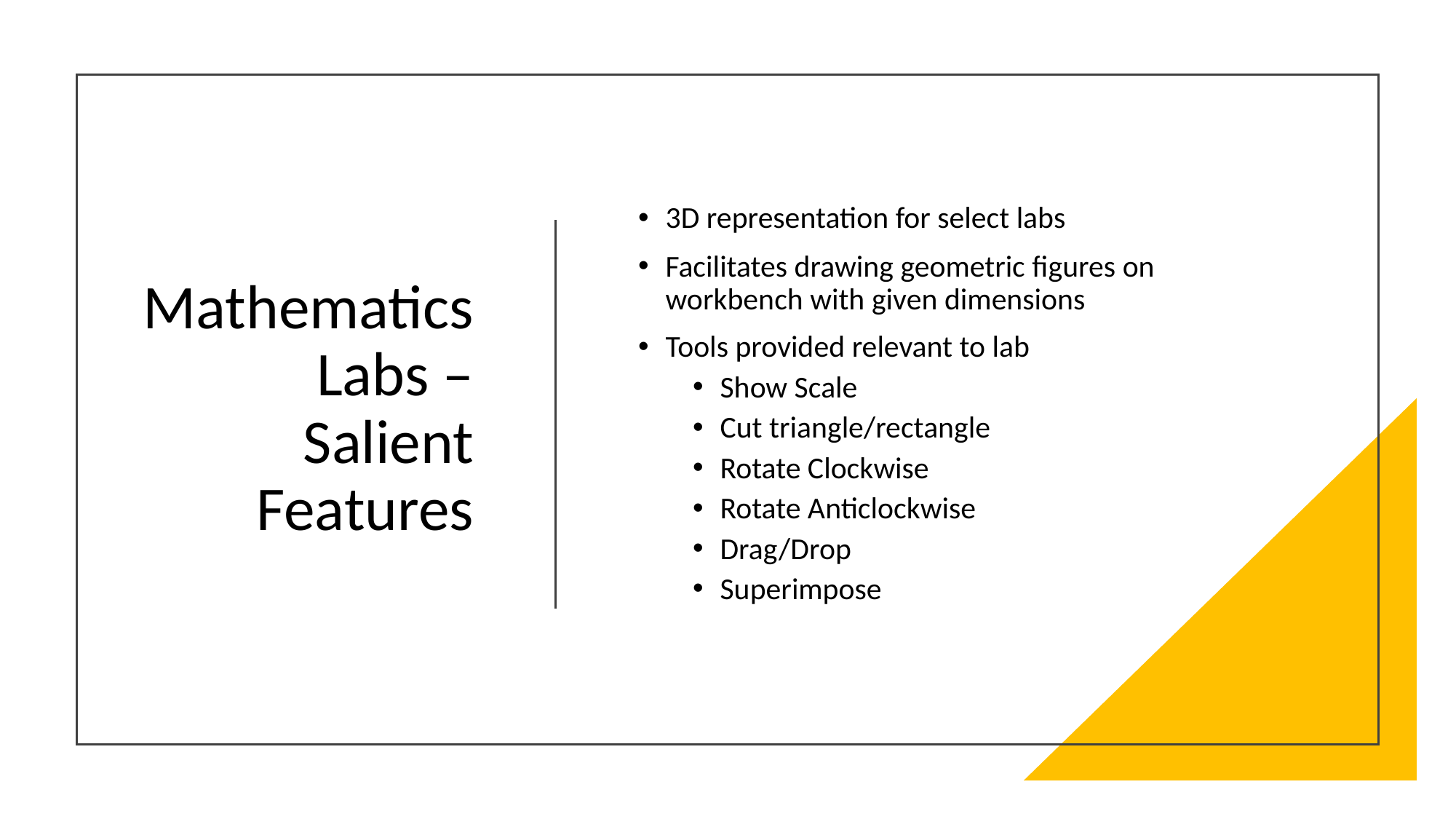

# Mathematics Labs – Salient Features
3D representation for select labs
Facilitates drawing geometric figures on workbench with given dimensions
Tools provided relevant to lab
Show Scale
Cut triangle/rectangle
Rotate Clockwise
Rotate Anticlockwise
Drag/Drop
Superimpose